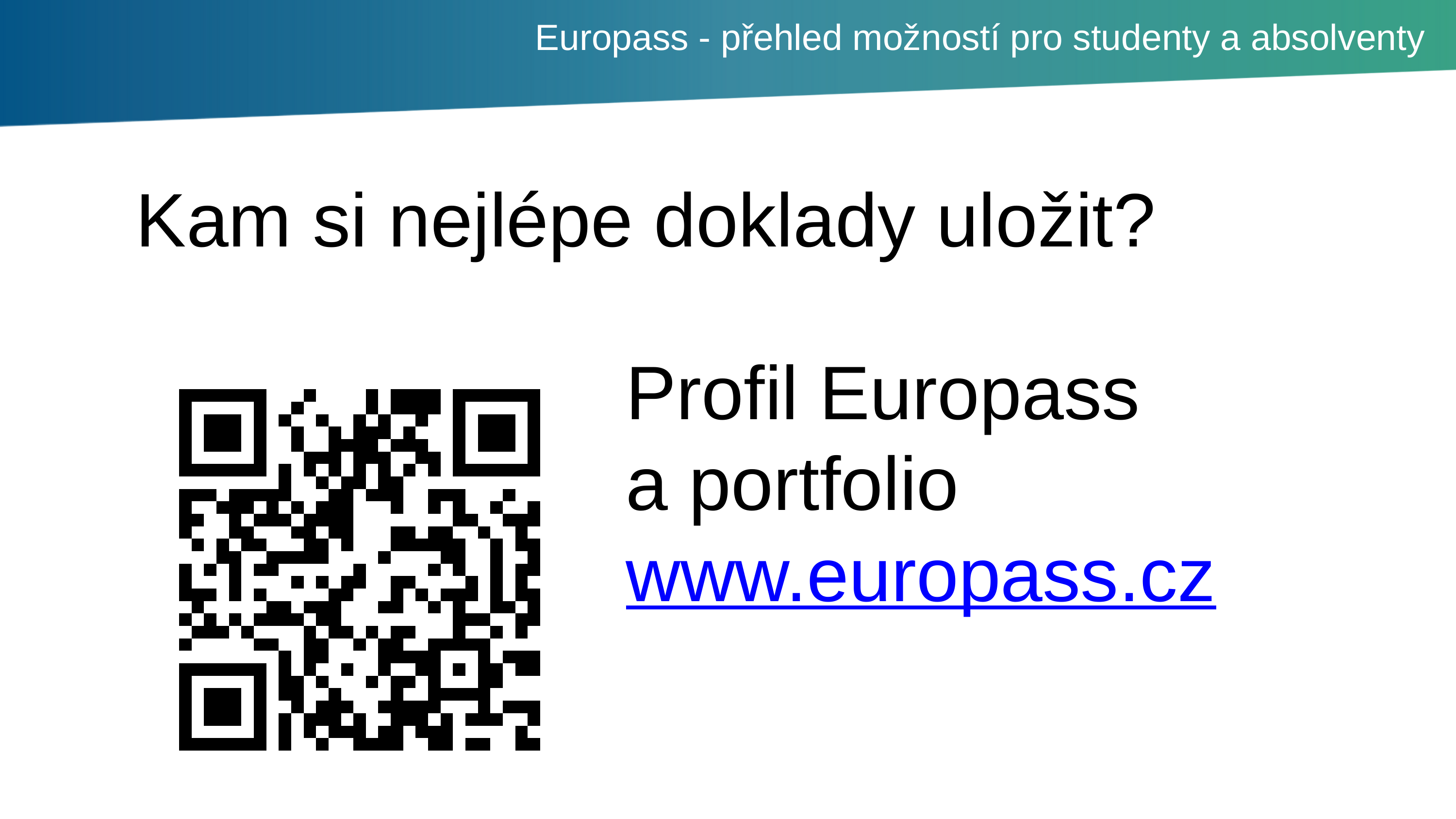

Europass - přehled možností pro studenty a absolventy
Kam si nejlépe doklady uložit?
Profil Europass
a portfolio
www.europass.cz